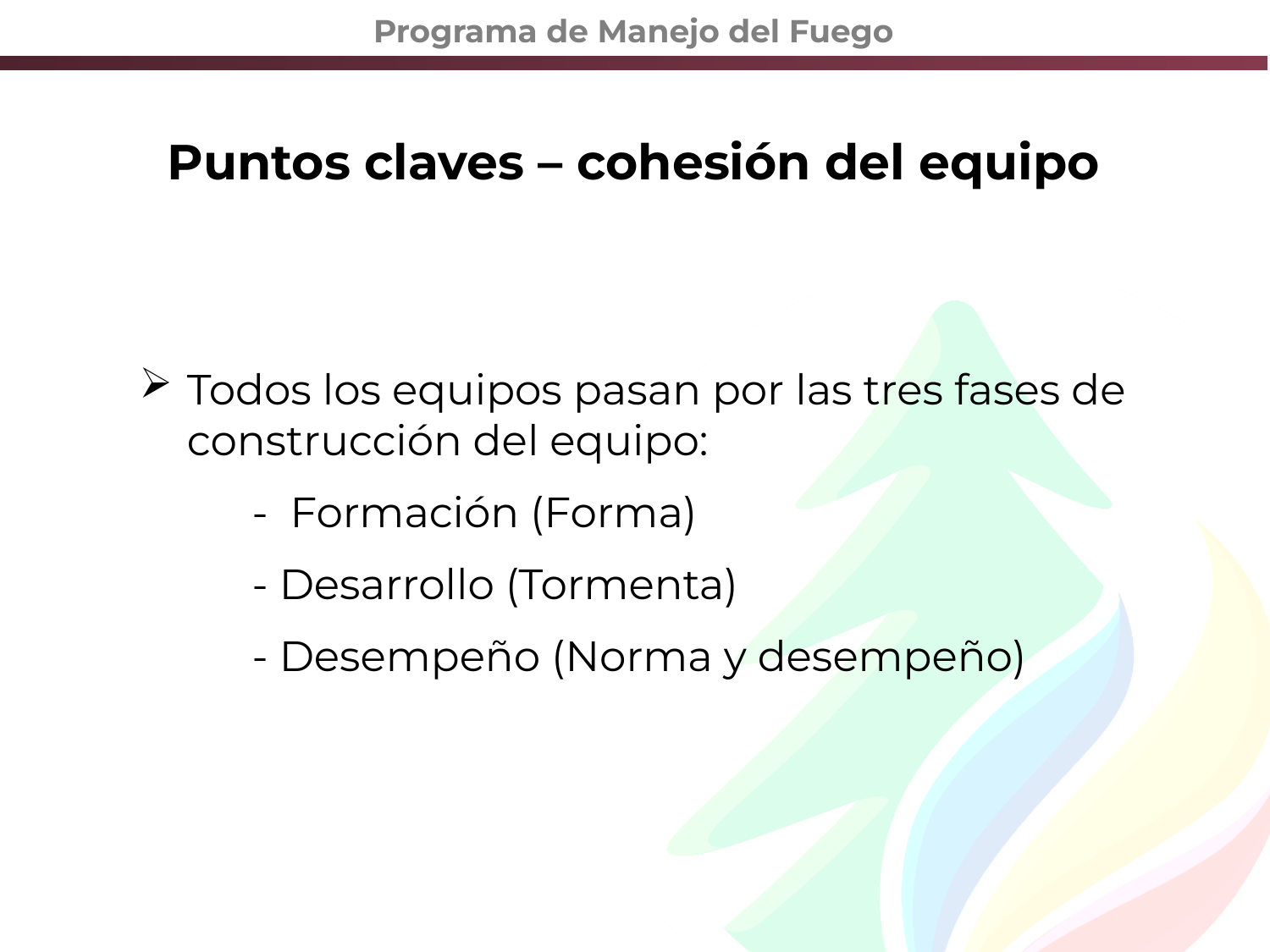

# Puntos claves – cohesión del equipo
Todos los equipos pasan por las tres fases de construcción del equipo:
-  Formación (Forma)
- Desarrollo (Tormenta)
- Desempeño (Norma y desempeño)